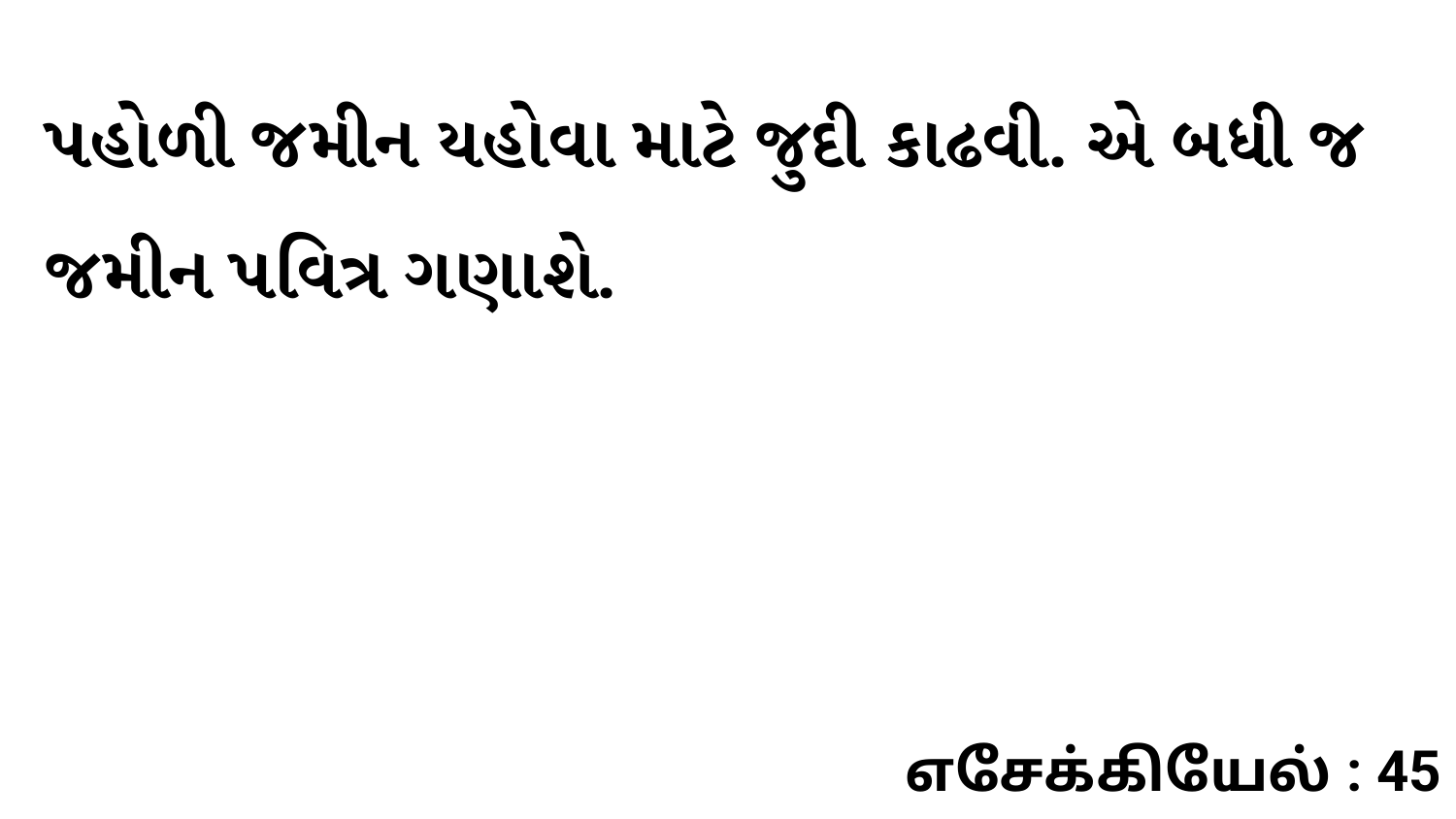

પહોળી જમીન યહોવા માટે જુદી કાઢવી. એ બધી જ જમીન પવિત્ર ગણાશે.
எசேக்கியேல் : 45